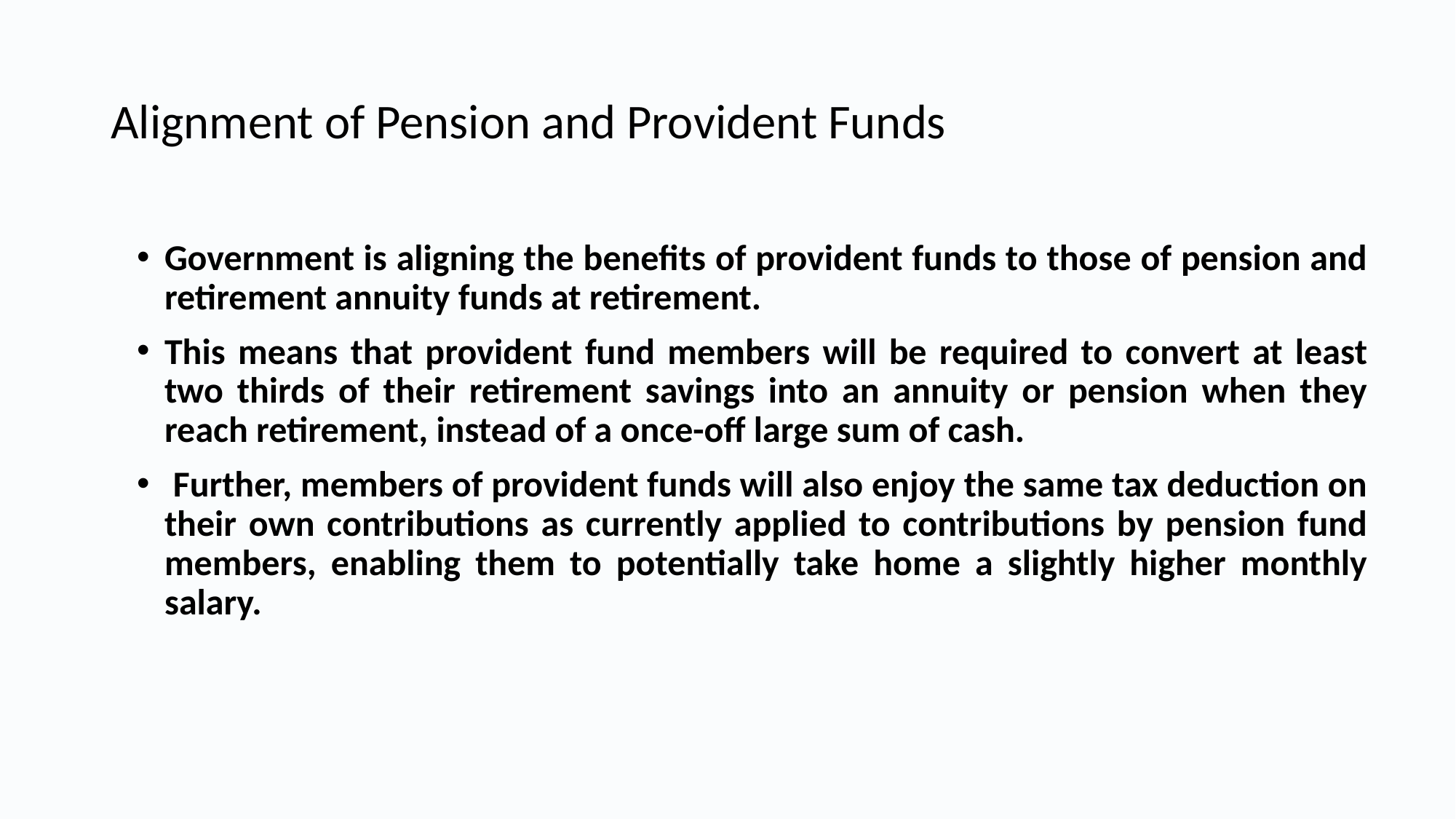

# Alignment of Pension and Provident Funds
Government is aligning the benefits of provident funds to those of pension and retirement annuity funds at retirement.
This means that provident fund members will be required to convert at least two thirds of their retirement savings into an annuity or pension when they reach retirement, instead of a once-off large sum of cash.
 Further, members of provident funds will also enjoy the same tax deduction on their own contributions as currently applied to contributions by pension fund members, enabling them to potentially take home a slightly higher monthly salary.